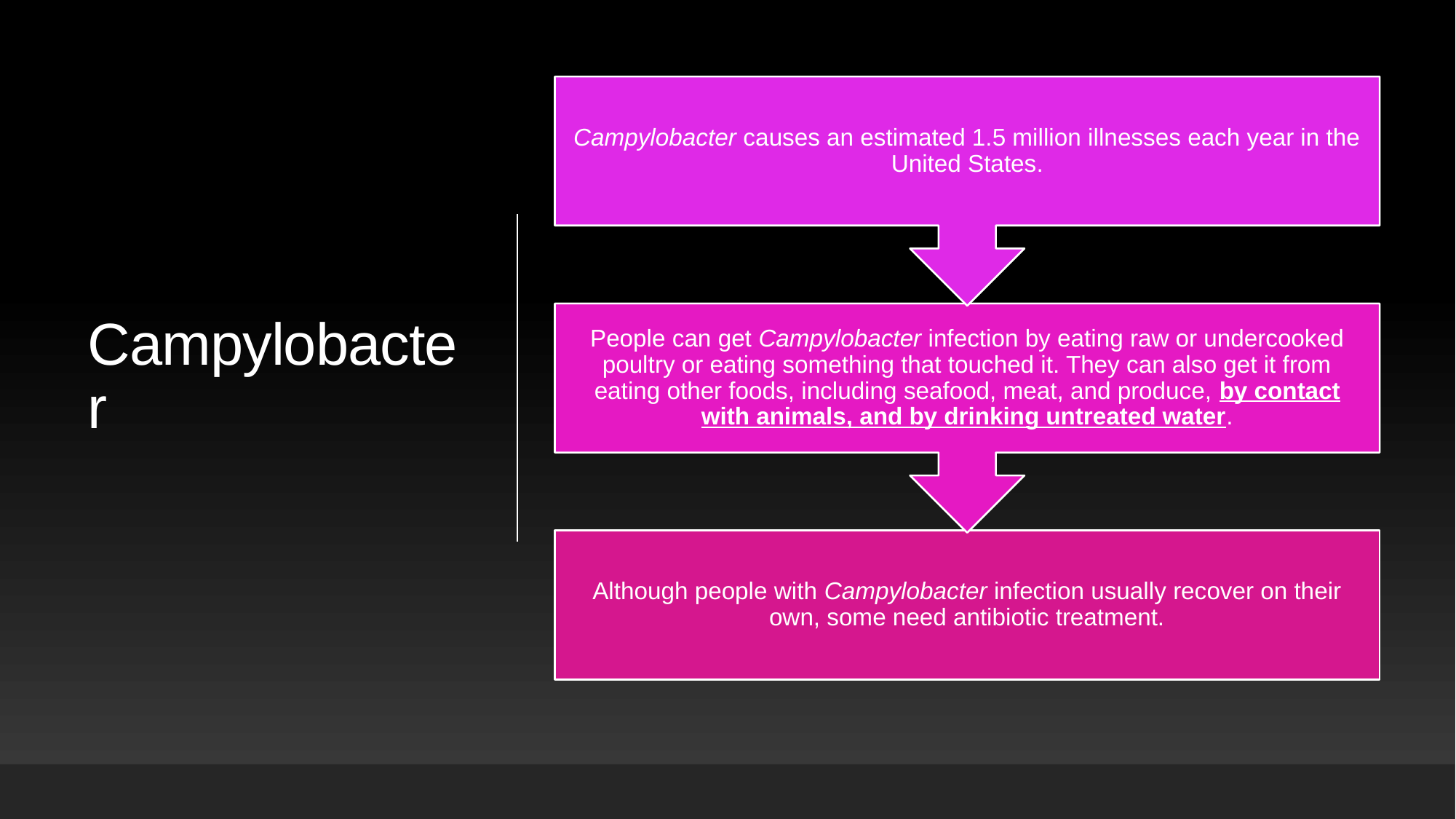

# Campylobacter
Although people with Campylobacter infection usually recover on their own, some need antibiotic treatment.
People can get Campylobacter infection by eating raw or undercooked poultry or eating something that touched it. They can also get it from eating other foods, including seafood, meat, and produce, by contact with animals, and by drinking untreated water.
Campylobacter causes an estimated 1.5 million illnesses each year in the United States.